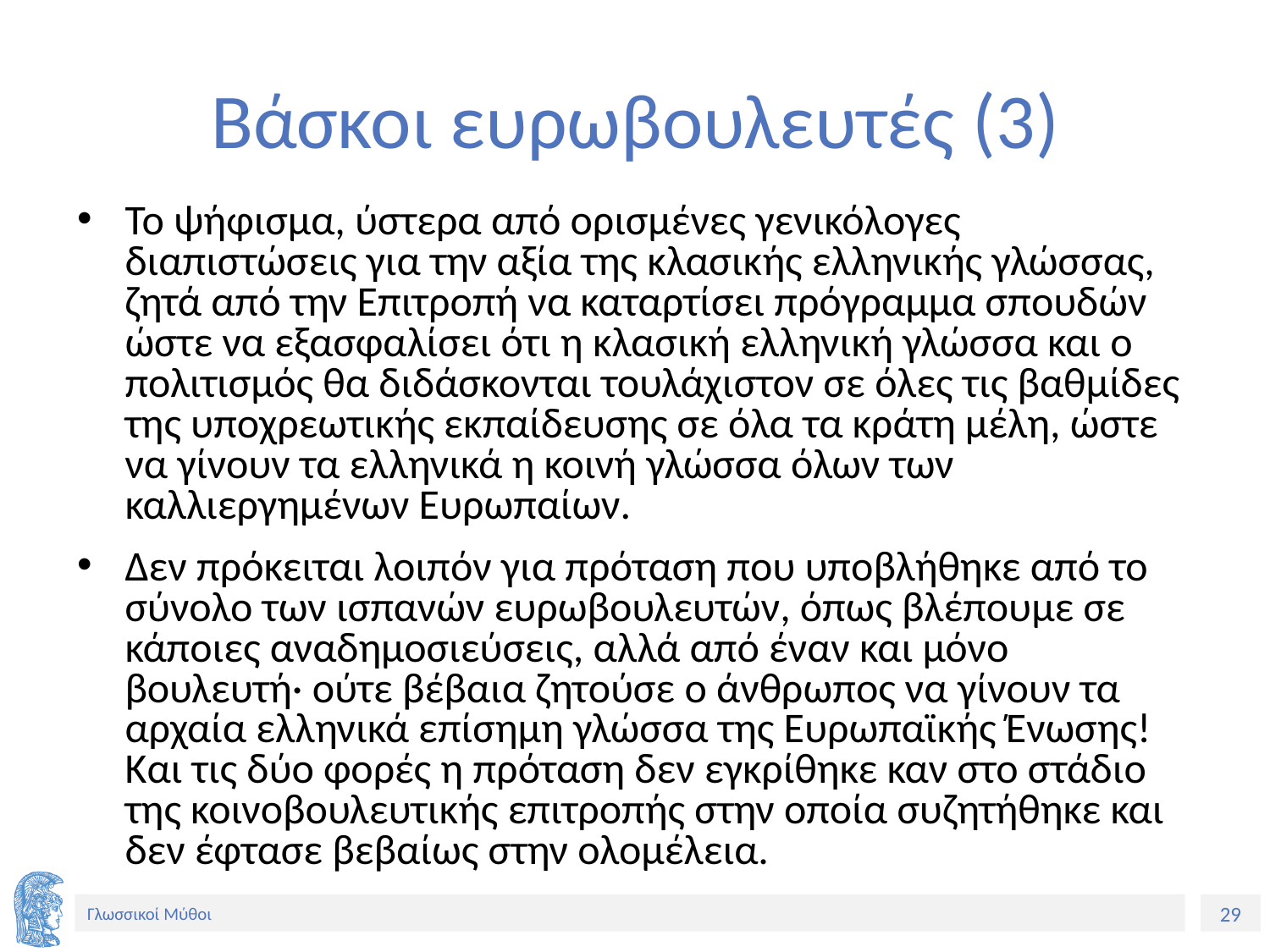

# Βάσκοι ευρωβουλευτές (3)
Το ψήφισμα, ύστερα από ορισμένες γενικόλογες διαπιστώσεις για την αξία της κλασικής ελληνικής γλώσσας, ζητά από την Επιτροπή να καταρτίσει πρόγραμμα σπουδών ώστε να εξασφαλίσει ότι η κλασική ελληνική γλώσσα και ο πολιτισμός θα διδάσκονται τουλάχιστον σε όλες τις βαθμίδες της υποχρεωτικής εκπαίδευσης σε όλα τα κράτη μέλη, ώστε να γίνουν τα ελληνικά η κοινή γλώσσα όλων των καλλιεργημένων Ευρωπαίων.
Δεν πρόκειται λοιπόν για πρόταση που υποβλήθηκε από το σύνολο των ισπανών ευρωβουλευτών, όπως βλέπουμε σε κάποιες αναδημοσιεύσεις, αλλά από έναν και μόνο βουλευτή· ούτε βέβαια ζητούσε ο άνθρωπος να γίνουν τα αρχαία ελληνικά επίσημη γλώσσα της Ευρωπαϊκής Ένωσης! Και τις δύο φορές η πρόταση δεν εγκρίθηκε καν στο στάδιο της κοινοβουλευτικής επιτροπής στην οποία συζητήθηκε και δεν έφτασε βεβαίως στην ολομέλεια.